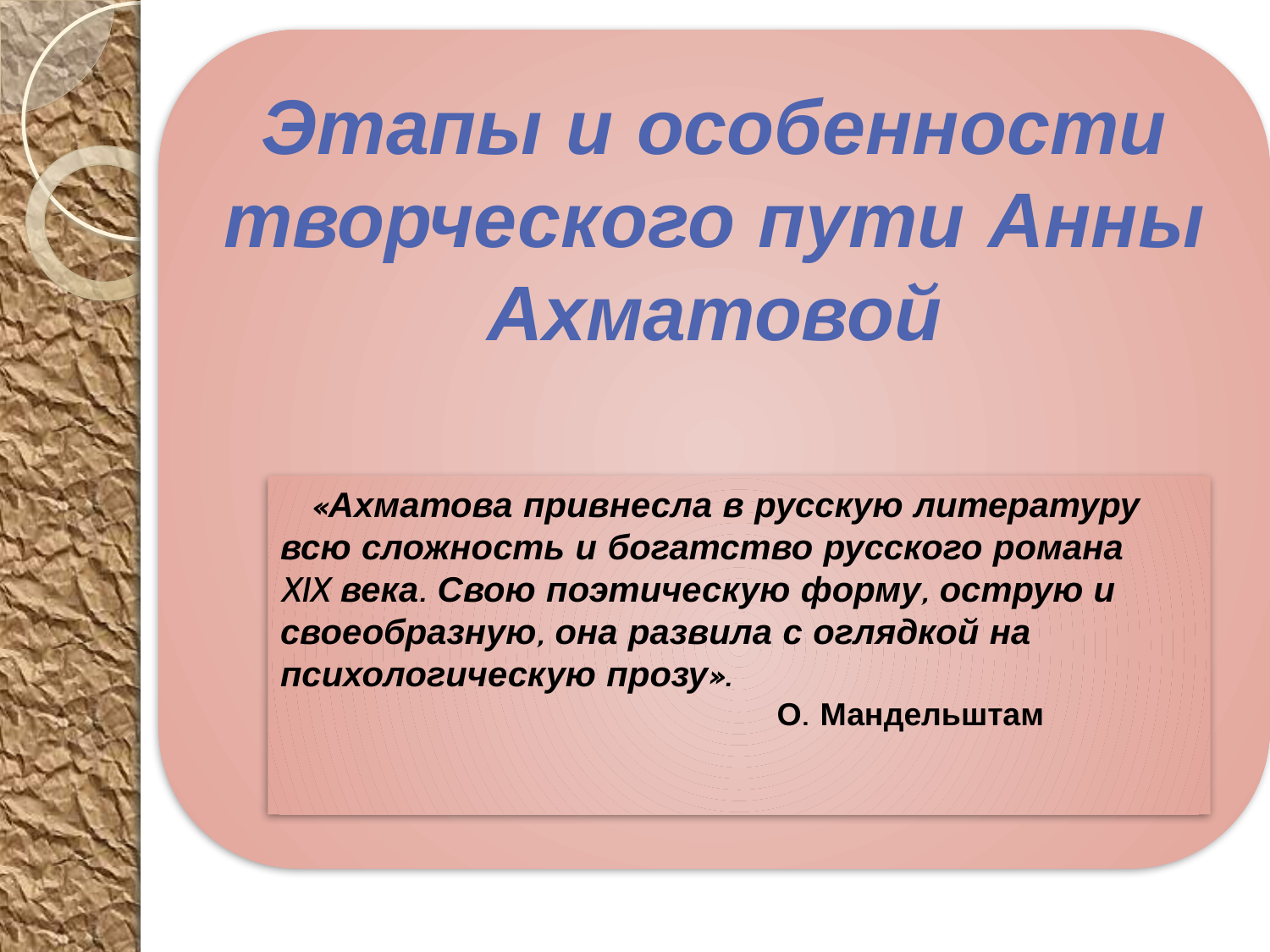

Этапы и особенности творческого пути Анны Ахматовой

   «Ахматова привнесла в русскую литературу
всю сложность и богатство русского романа
XIX века. Свою поэтическую форму, острую и своеобразную, она развила с оглядкой на психологическую прозу».
                                    О. Мандельштам